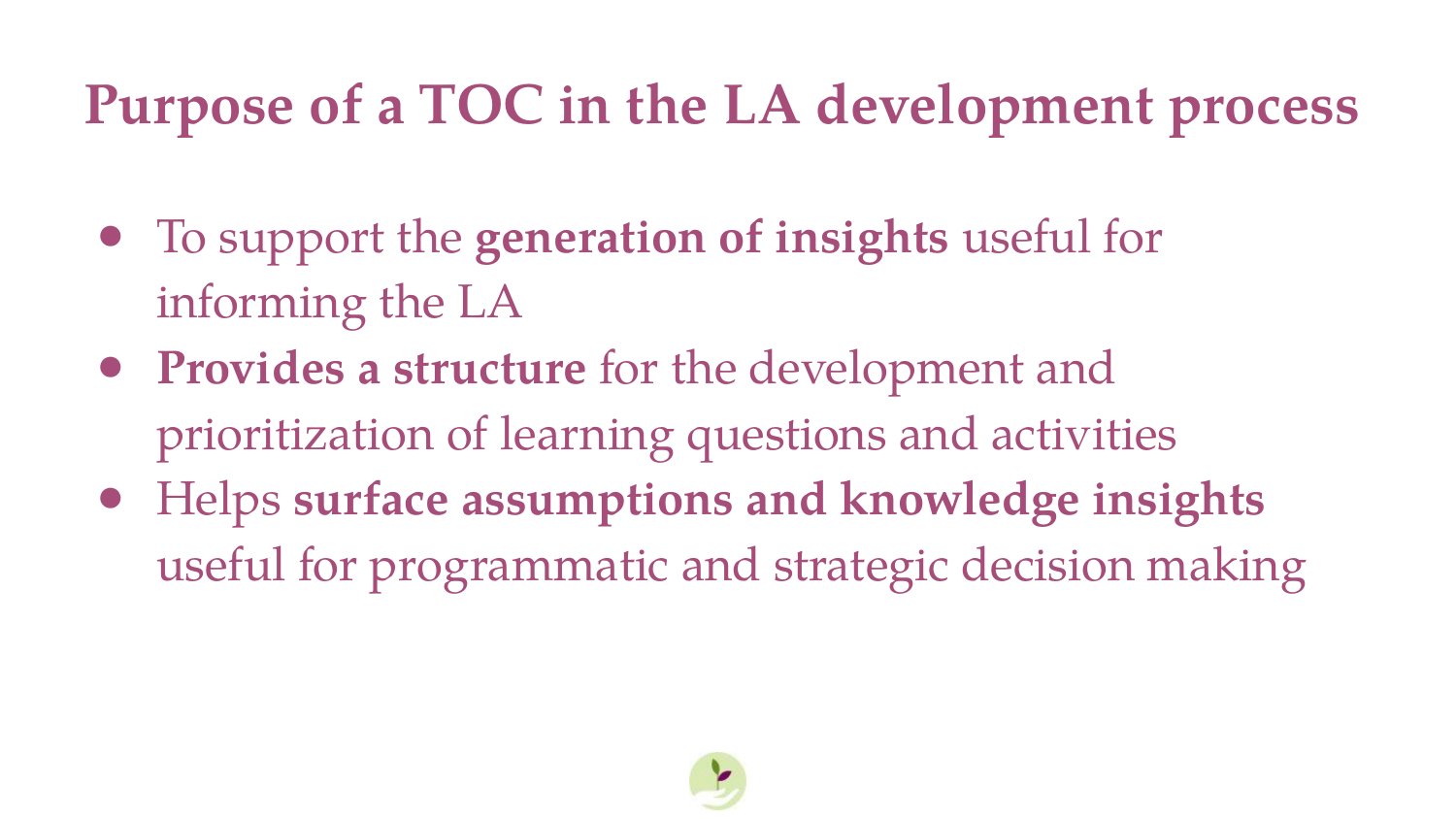

# Purpose of a TOC in the LA development process
To support the generation of insights useful for informing the LA
Provides a structure for the development and prioritization of learning questions and activities
Helps surface assumptions and knowledge insights useful for programmatic and strategic decision making